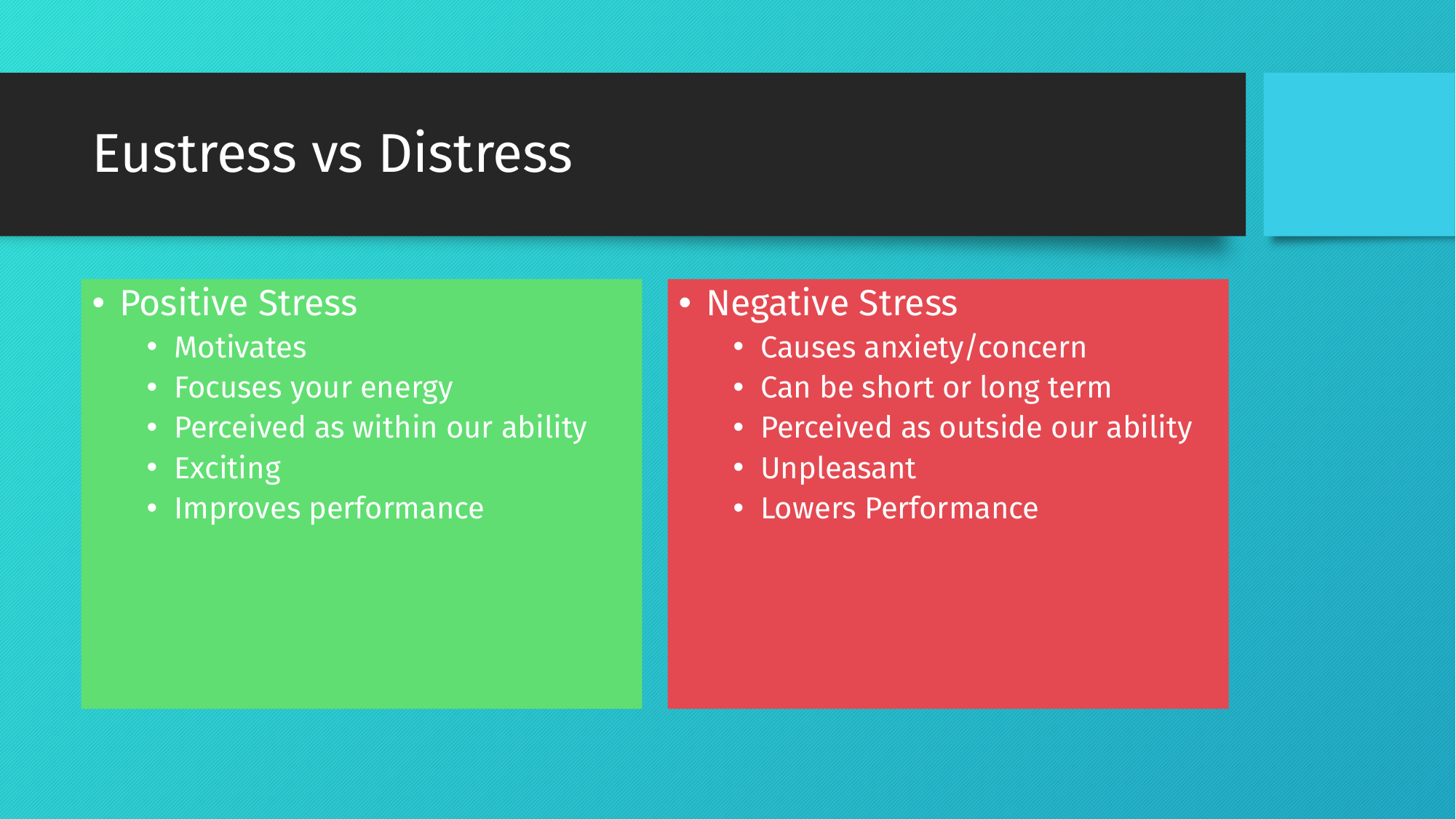

# Eustress vs Distress
Positive Stress
Motivates
Focuses your energy
Perceived as within our ability
Exciting
Improves performance
Negative Stress
Causes anxiety/concern
Can be short or long term
Perceived as outside our ability
Unpleasant
Lowers Performance